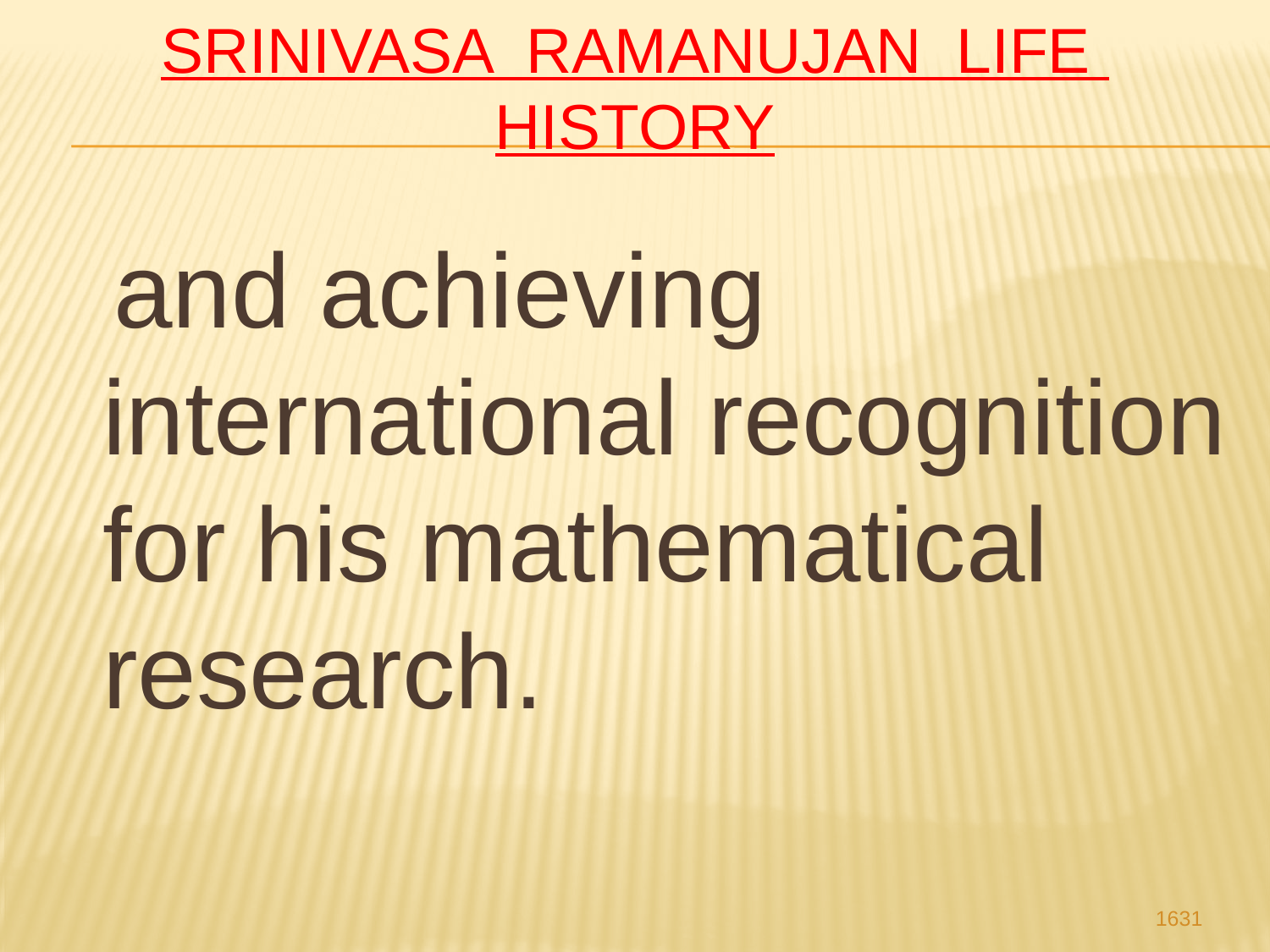

# Srinivasa  Ramanujan  life  history
  and achieving international recognition for his mathematical research.
1631